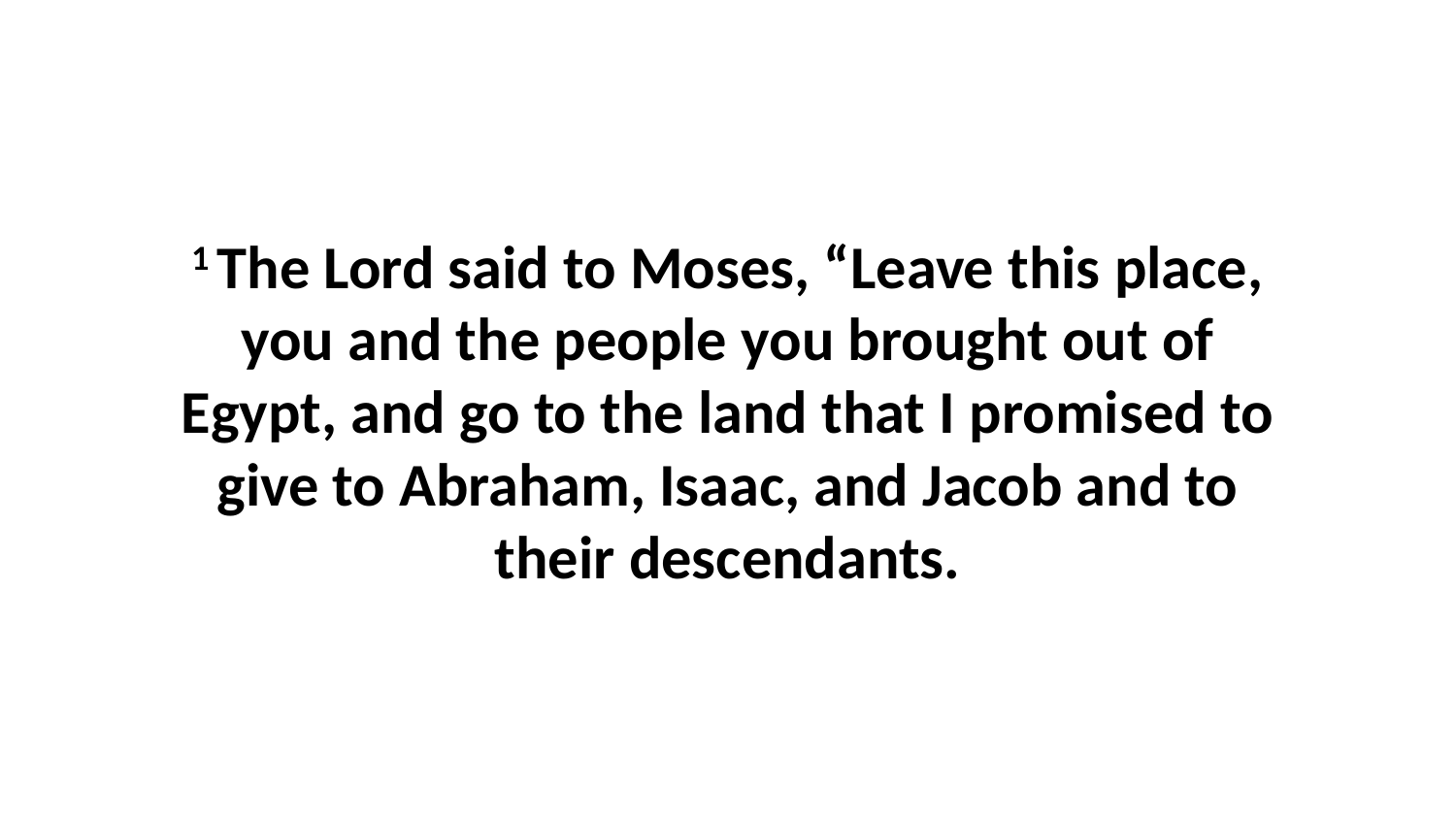

1 The Lord said to Moses, “Leave this place, you and the people you brought out of Egypt, and go to the land that I promised to give to Abraham, Isaac, and Jacob and to their descendants.